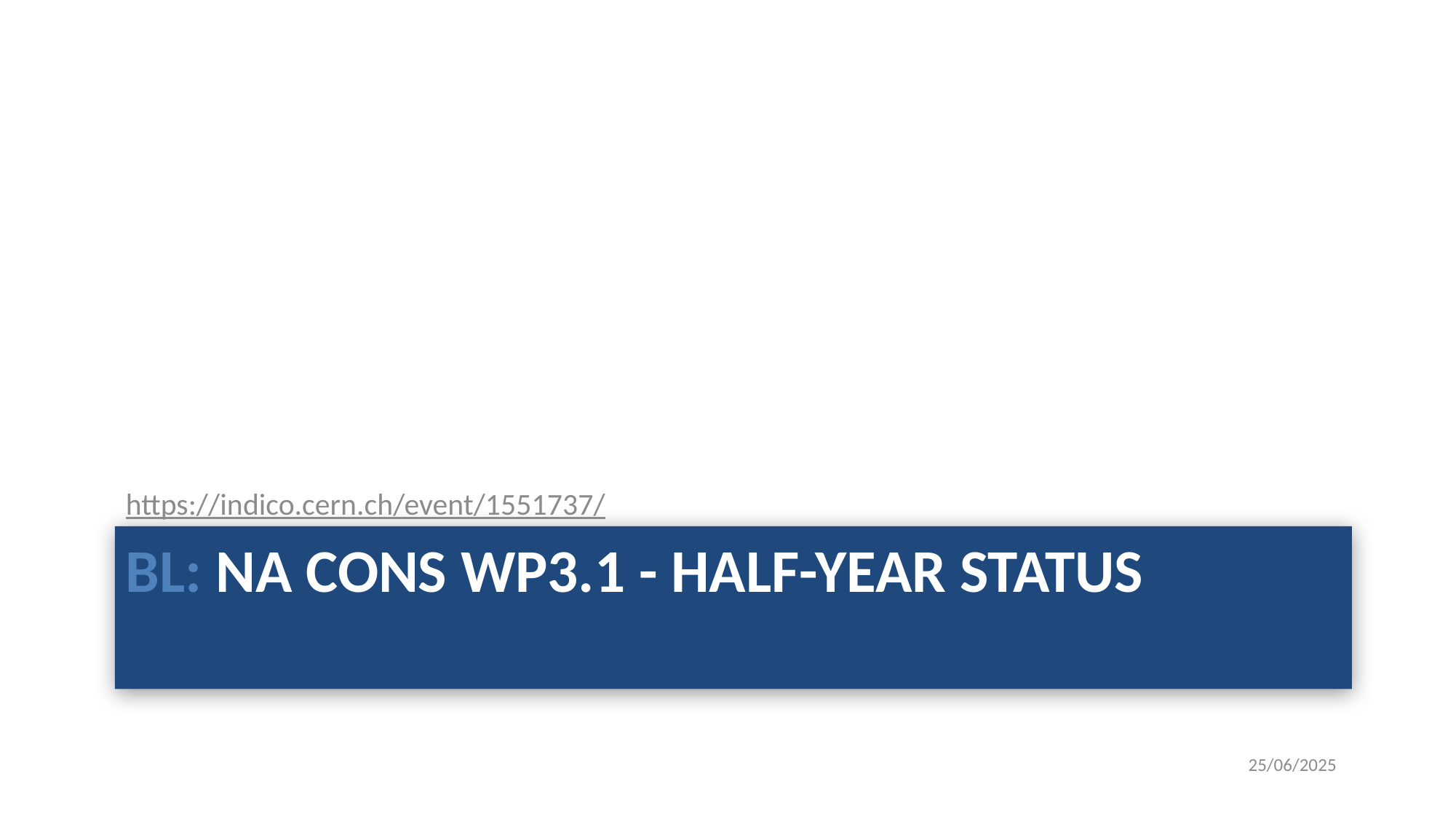

https://indico.cern.ch/event/1551737/
# BL: NA CONS WP3.1 - Half-year status
25/06/2025